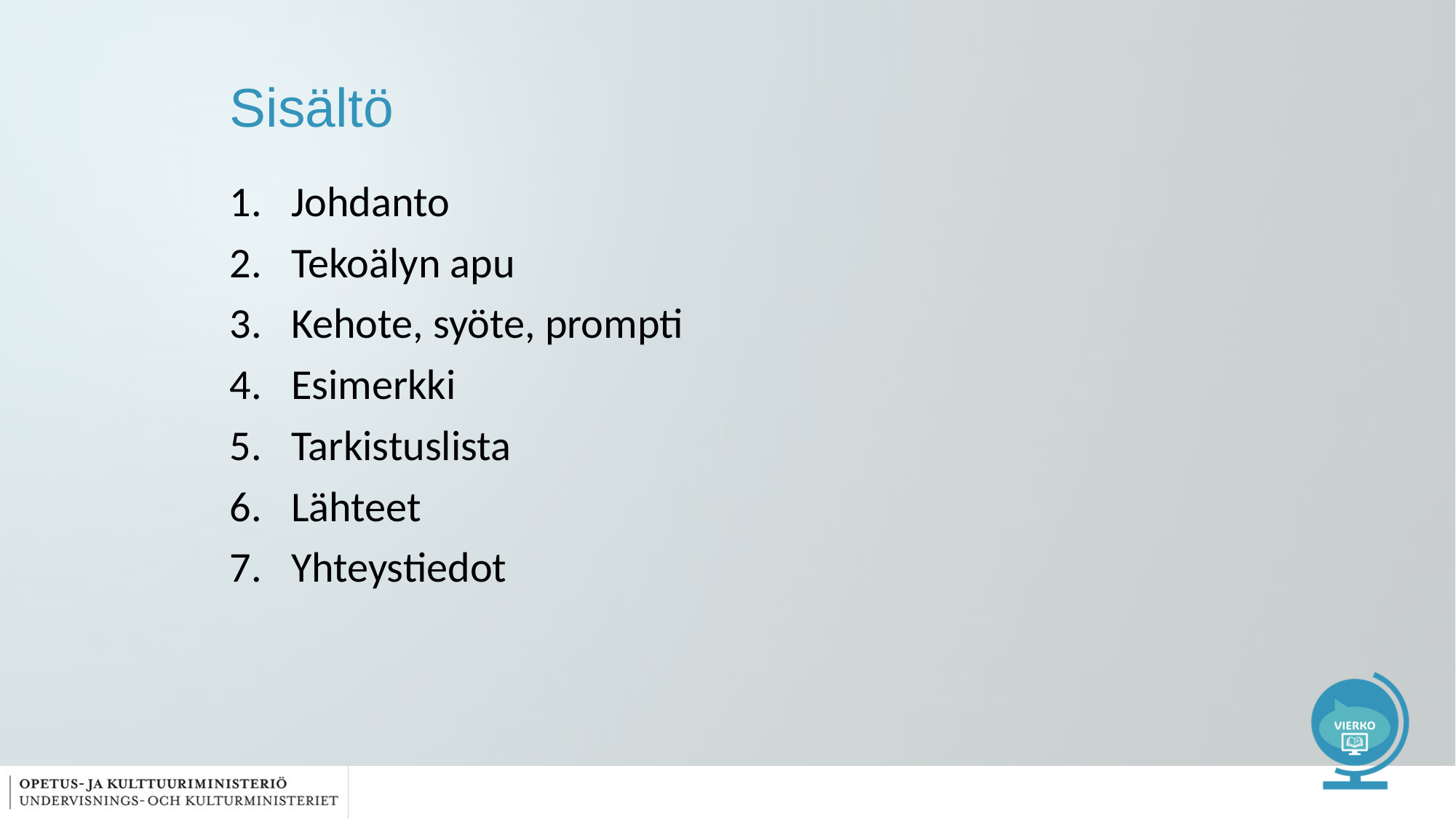

# Sisältö
Johdanto
Tekoälyn apu
Kehote, syöte, prompti
Esimerkki
Tarkistuslista
Lähteet
Yhteystiedot